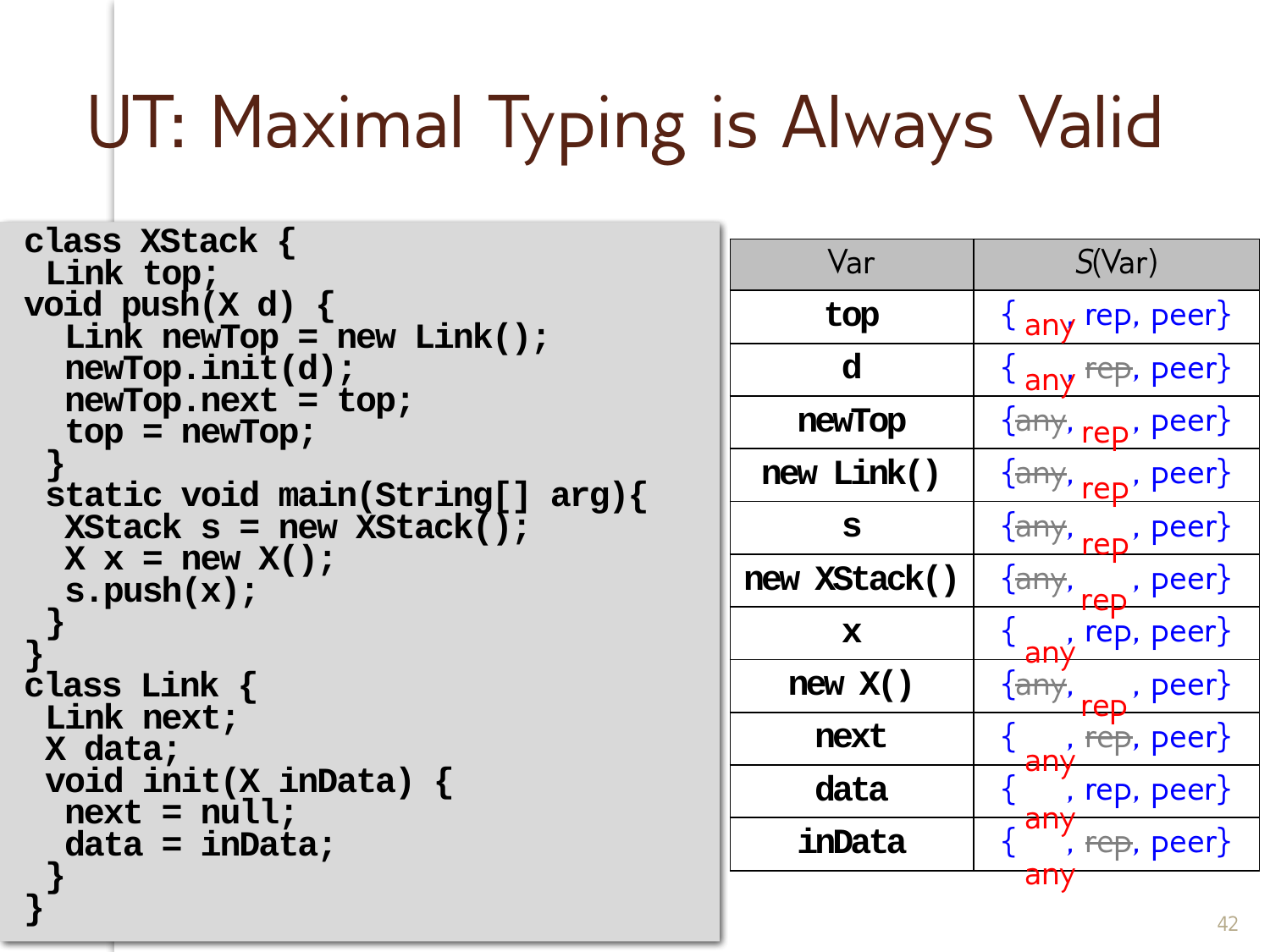

# UT: Maximal Typing is Always Valid

class XStack {
     Link top;
void push(   X d) {
     Link newTop = new    Link();
  newTop.init(d);
  newTop.next = top;
  top = newTop;
 }
 static void main(String[] arg){
     XStack s = new    XStack();
     X x = new    X();
  s.push(x);
 }
}
class Link {
     Link next;
     X data;
 void init(   X inData) {
  next = null;
  data = inData;
 }
}
class XStack {
 Link top;
void push(X d) {
  Link newTop = new Link();
  newTop.init(d);
  newTop.next = top;
  top = newTop;
 }
 static void main(String[] arg){
  XStack s = new XStack();
  X x = new X();
  s.push(x);
 }
}
class Link {
 Link next;
 X data;
 void init(X inData) {
  next = null;
  data = inData;
 }
}
| Var | S(Var) |
| --- | --- |
| top | {any, rep, peer} |
| d | {any, rep, peer} |
| newTop | {any, rep, peer} |
| new Link() | {any, rep, peer} |
| s | {any, rep, peer} |
| new XStack() | {any, rep, peer} |
| x | {any, rep, peer} |
| new X() | {any, rep, peer} |
| next | {any, rep, peer} |
| data | {any, rep, peer} |
| inData | {any, rep, peer} |
any
any
rep
rep
rep
rep
any
rep
any
any
any
42